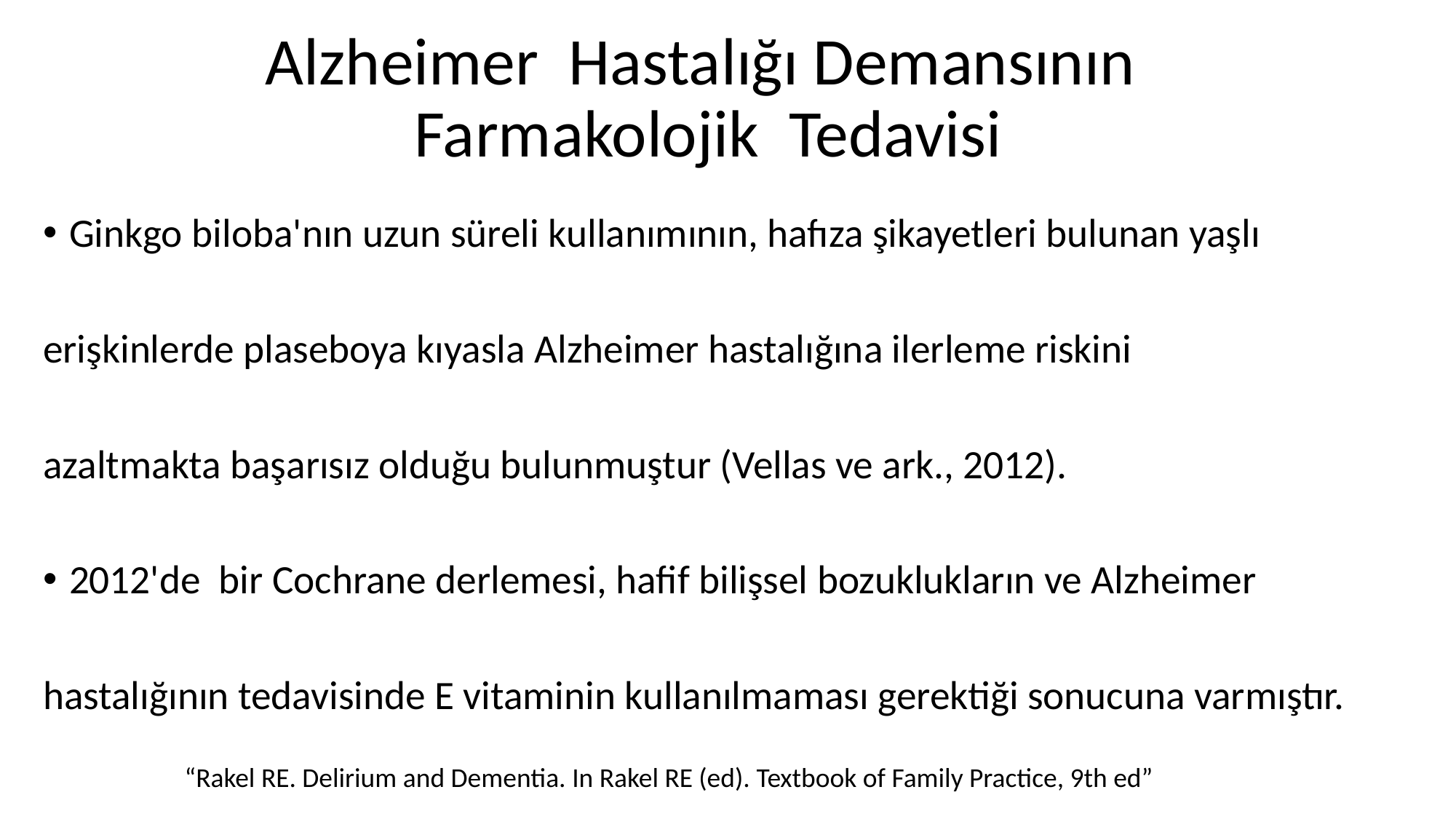

# Alzheimer  Hastalığı Demansının Farmakolojik  Tedavisi
Ginkgo biloba'nın uzun süreli kullanımının, hafıza şikayetleri bulunan yaşlı

erişkinlerde plaseboya kıyasla Alzheimer hastalığına ilerleme riskini

azaltmakta başarısız olduğu bulunmuştur (Vellas ve ark., 2012).

2012'de  bir Cochrane derlemesi, hafif bilişsel bozuklukların ve Alzheimer

hastalığının tedavisinde E vitaminin kullanılmaması gerektiği sonucuna varmıştır.

“Rakel RE. Delirium and Dementia. In Rakel RE (ed). Textbook of Family Practice, 9th ed”